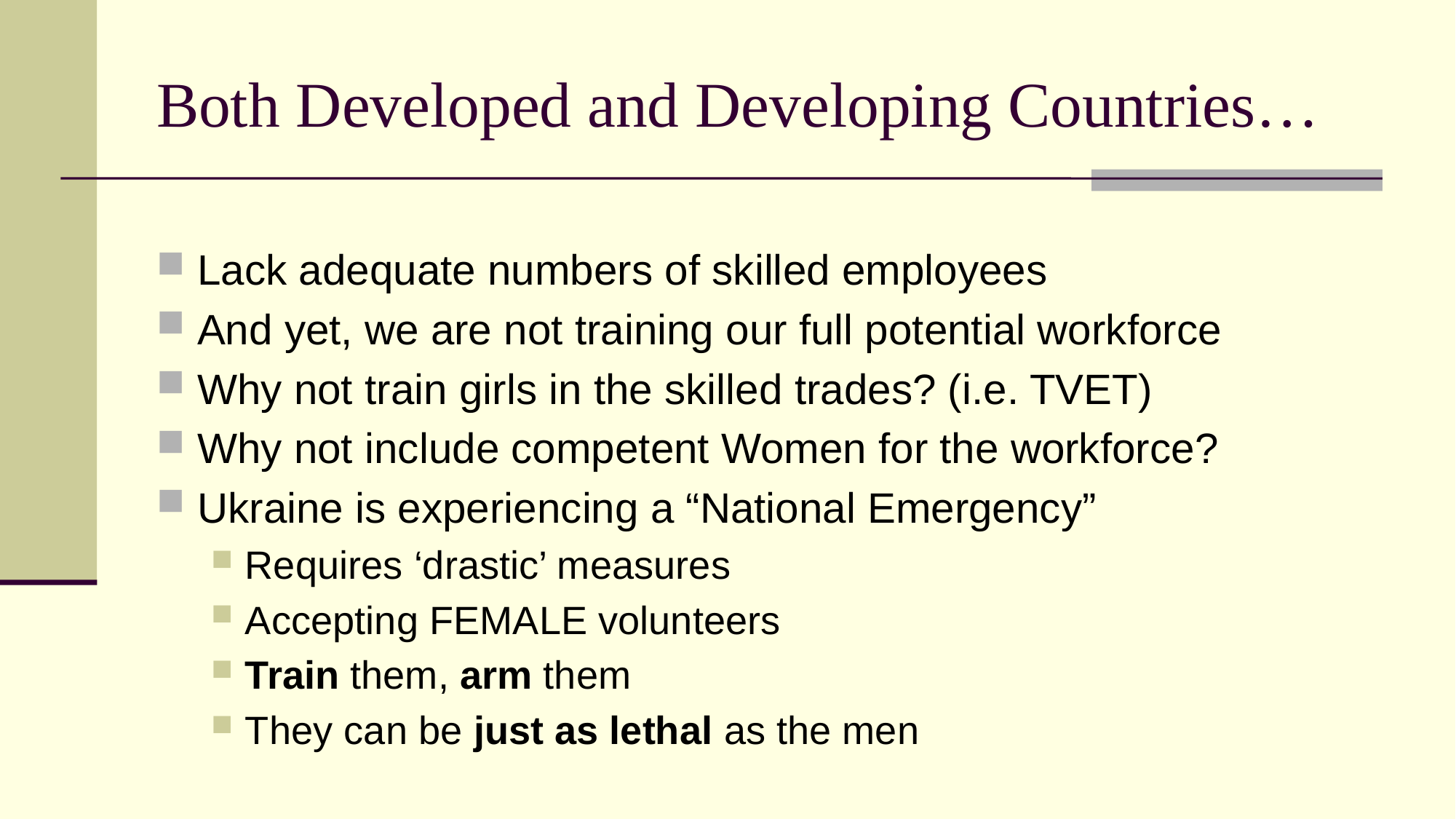

# Both Developed and Developing Countries…
Lack adequate numbers of skilled employees
And yet, we are not training our full potential workforce
Why not train girls in the skilled trades? (i.e. TVET)
Why not include competent Women for the workforce?
Ukraine is experiencing a “National Emergency”
Requires ‘drastic’ measures
Accepting FEMALE volunteers
Train them, arm them
They can be just as lethal as the men